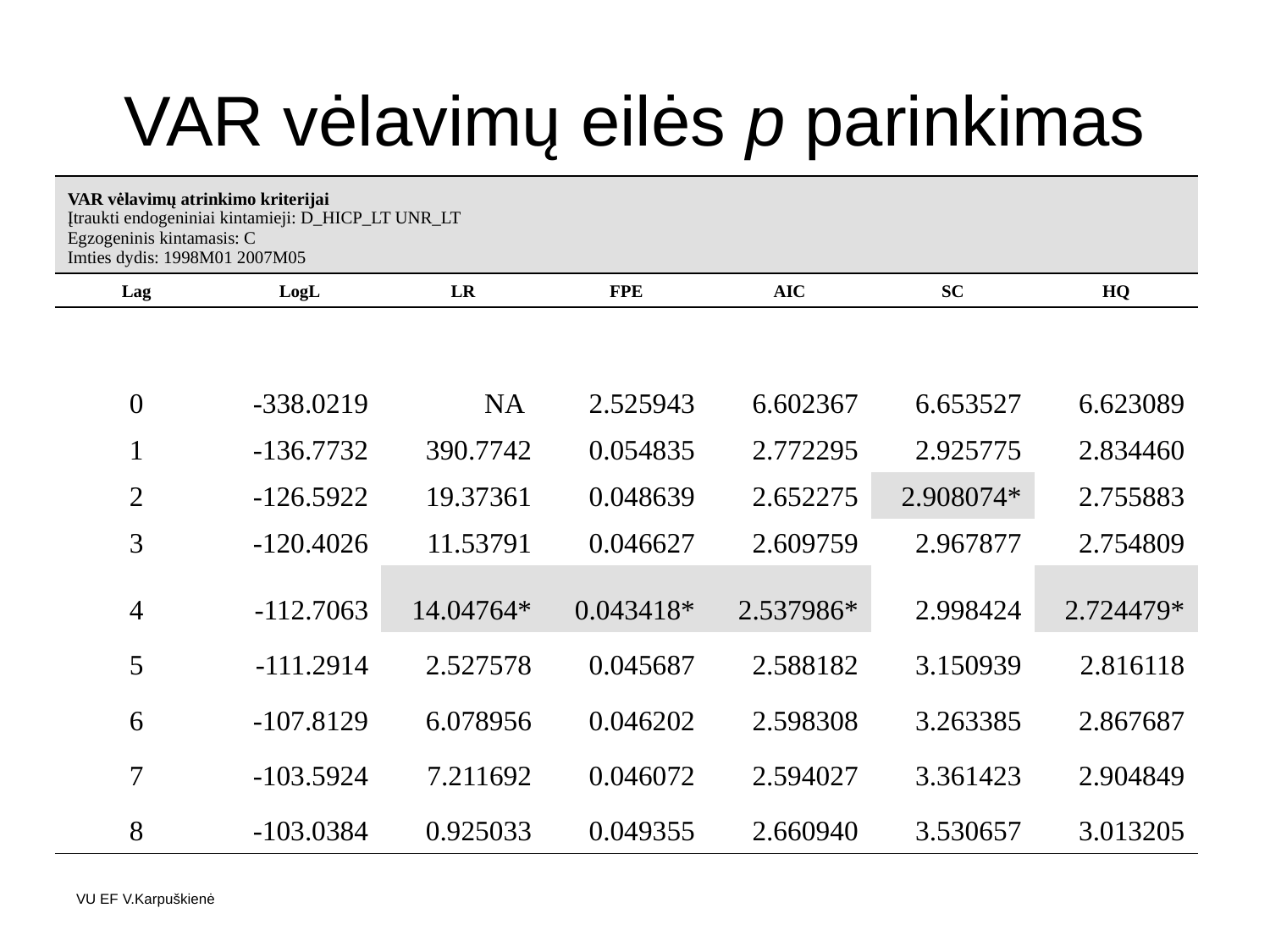

3 lentelė. Informacinių kriterijų reikšmės nagrinėjant skirtingų vėlavimų VAR

# VAR vėlavimų eilės p parinkimas
| VAR vėlavimų atrinkimo kriterijai Įtraukti endogeniniai kintamieji: D\_HICP\_LT UNR\_LT Egzogeninis kintamasis: C Imties dydis: 1998M01 2007M05 |  |  |  |  |  |  |
| --- | --- | --- | --- | --- | --- | --- |
| Lag | LogL | LR | FPE | AIC | SC | HQ |
|  |  |  |  |  |  |  |
| 0 | -338.0219 | NA | 2.525943 | 6.602367 | 6.653527 | 6.623089 |
| 1 | -136.7732 | 390.7742 | 0.054835 | 2.772295 | 2.925775 | 2.834460 |
| 2 | -126.5922 | 19.37361 | 0.048639 | 2.652275 | 2.908074\* | 2.755883 |
| 3 | -120.4026 | 11.53791 | 0.046627 | 2.609759 | 2.967877 | 2.754809 |
| 4 | -112.7063 | 14.04764\* | 0.043418\* | 2.537986\* | 2.998424 | 2.724479\* |
| 5 | -111.2914 | 2.527578 | 0.045687 | 2.588182 | 3.150939 | 2.816118 |
| 6 | -107.8129 | 6.078956 | 0.046202 | 2.598308 | 3.263385 | 2.867687 |
| 7 | -103.5924 | 7.211692 | 0.046072 | 2.594027 | 3.361423 | 2.904849 |
| 8 | -103.0384 | 0.925033 | 0.049355 | 2.660940 | 3.530657 | 3.013205 |

VU EF V.Karpuškienė